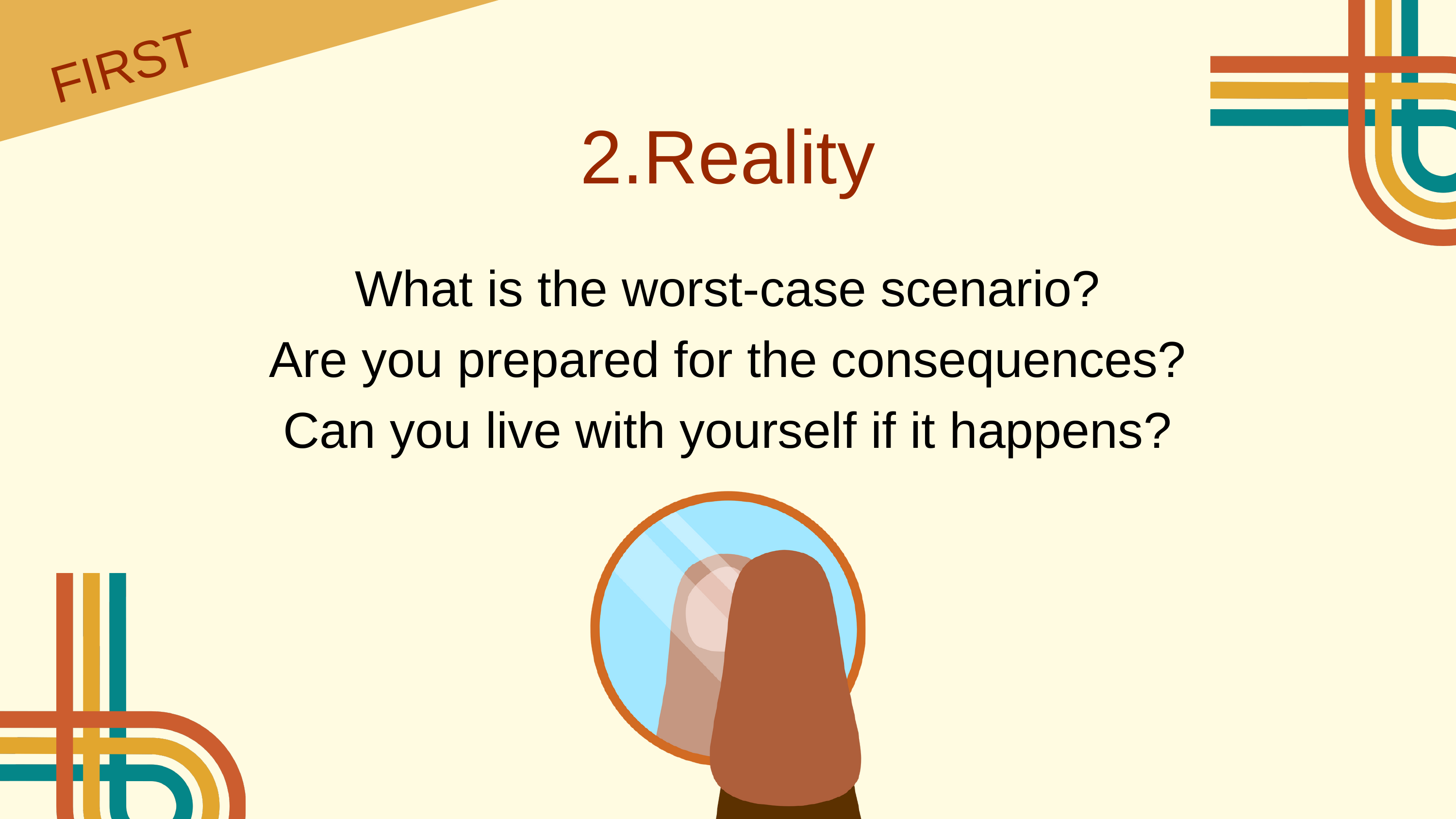

FIRST
2.Reality
What is the worst-case scenario?
Are you prepared for the consequences?
Can you live with yourself if it happens?